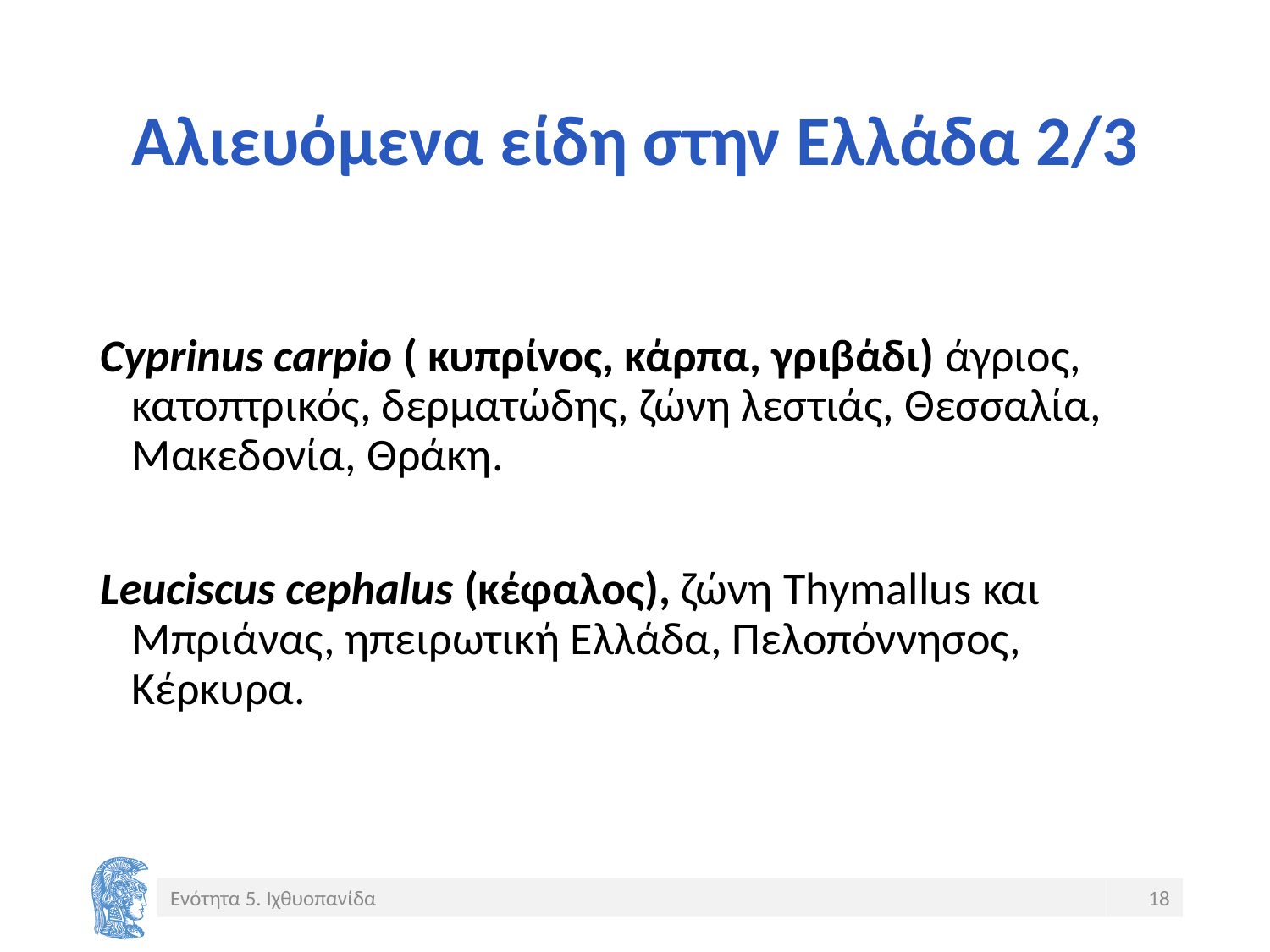

# Αλιευόμενα είδη στην Ελλάδα 2/3

Cyprinus carpio ( κυπρίνος, κάρπα, γριβάδι) άγριος, κατοπτρικός, δερματώδης, ζώνη λεστιάς, Θεσσαλία, Μακεδονία, Θράκη.

Leuciscus cephalus (κέφαλος), ζώνη Thymallus και Μπριάνας, ηπειρωτική Ελλάδα, Πελοπόννησος, Κέρκυρα.

Ενότητα 5. Ιχθυοπανίδα
18